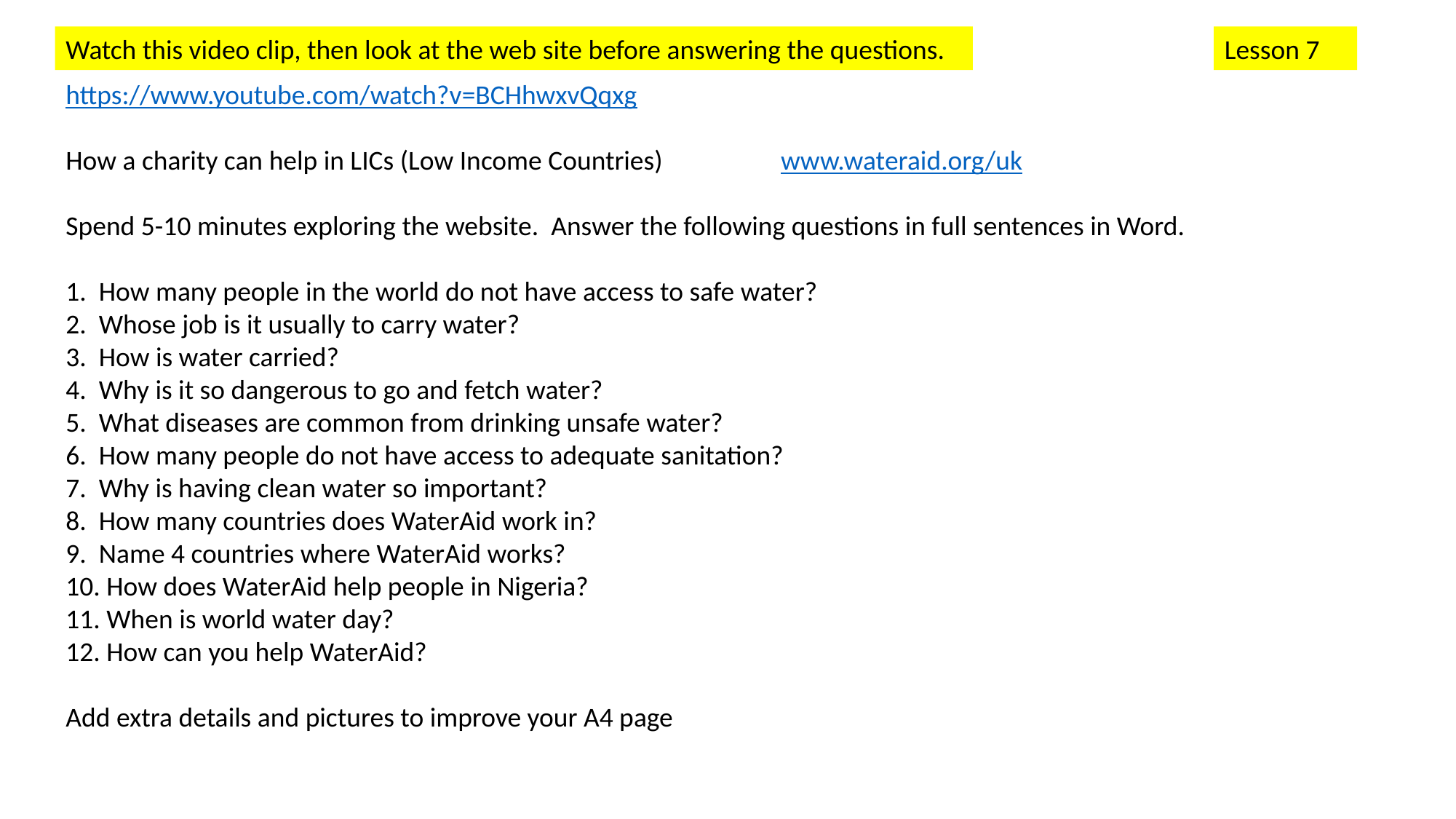

Watch this video clip, then look at the web site before answering the questions.
Lesson 7
https://www.youtube.com/watch?v=BCHhwxvQqxg

How a charity can help in LICs (Low Income Countries)                   www.wateraid.org/uk

Spend 5-10 minutes exploring the website.  Answer the following questions in full sentences in Word.

1.  How many people in the world do not have access to safe water?
2.  Whose job is it usually to carry water?
3.  How is water carried?
4.  Why is it so dangerous to go and fetch water?
5.  What diseases are common from drinking unsafe water?
6.  How many people do not have access to adequate sanitation?
7.  Why is having clean water so important?
8.  How many countries does WaterAid work in?
9.  Name 4 countries where WaterAid works?
10. How does WaterAid help people in Nigeria?
11. When is world water day?
12. How can you help WaterAid?

Add extra details and pictures to improve your A4 page